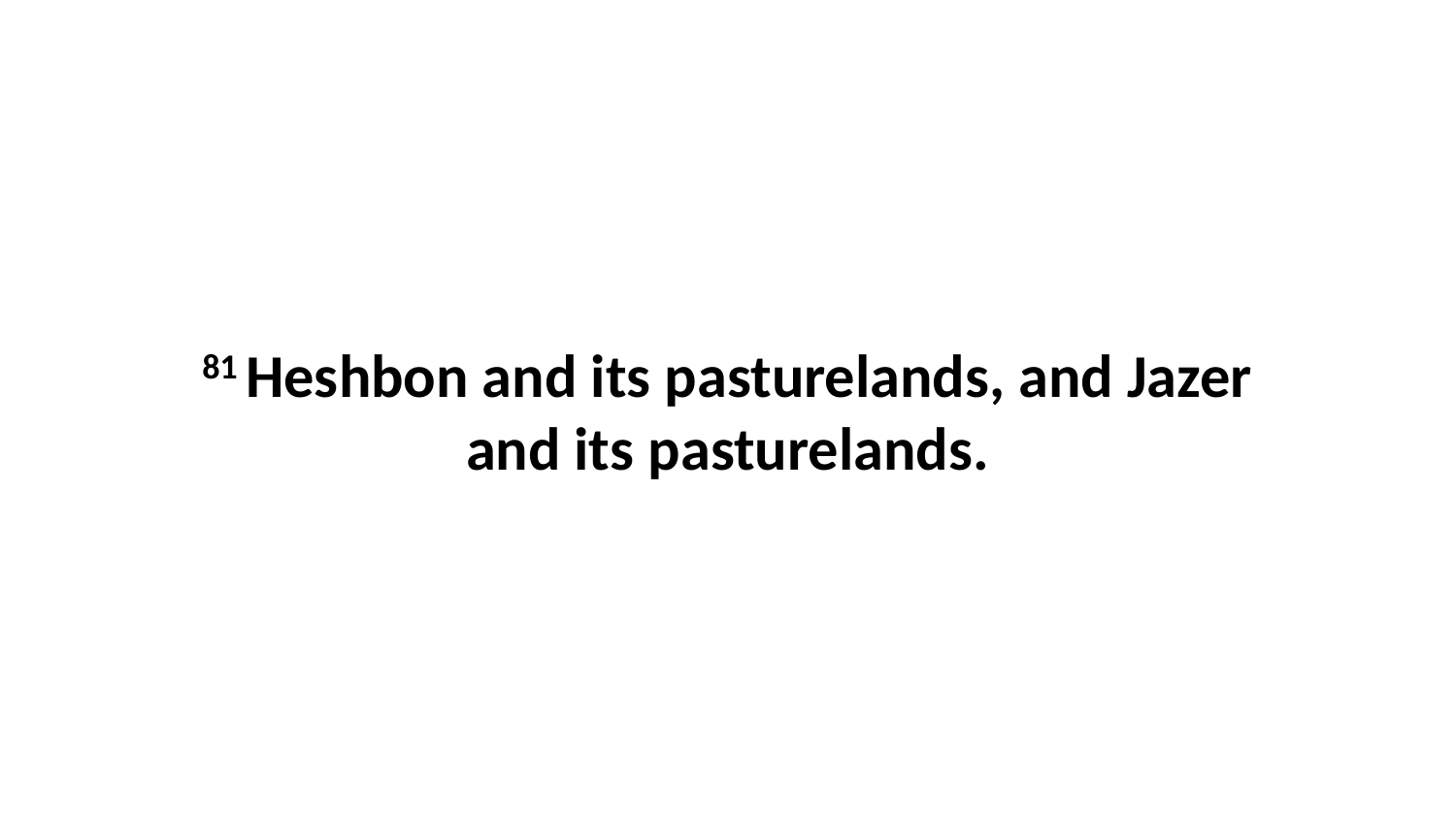

81 Heshbon and its pasturelands, and Jazer and its pasturelands.